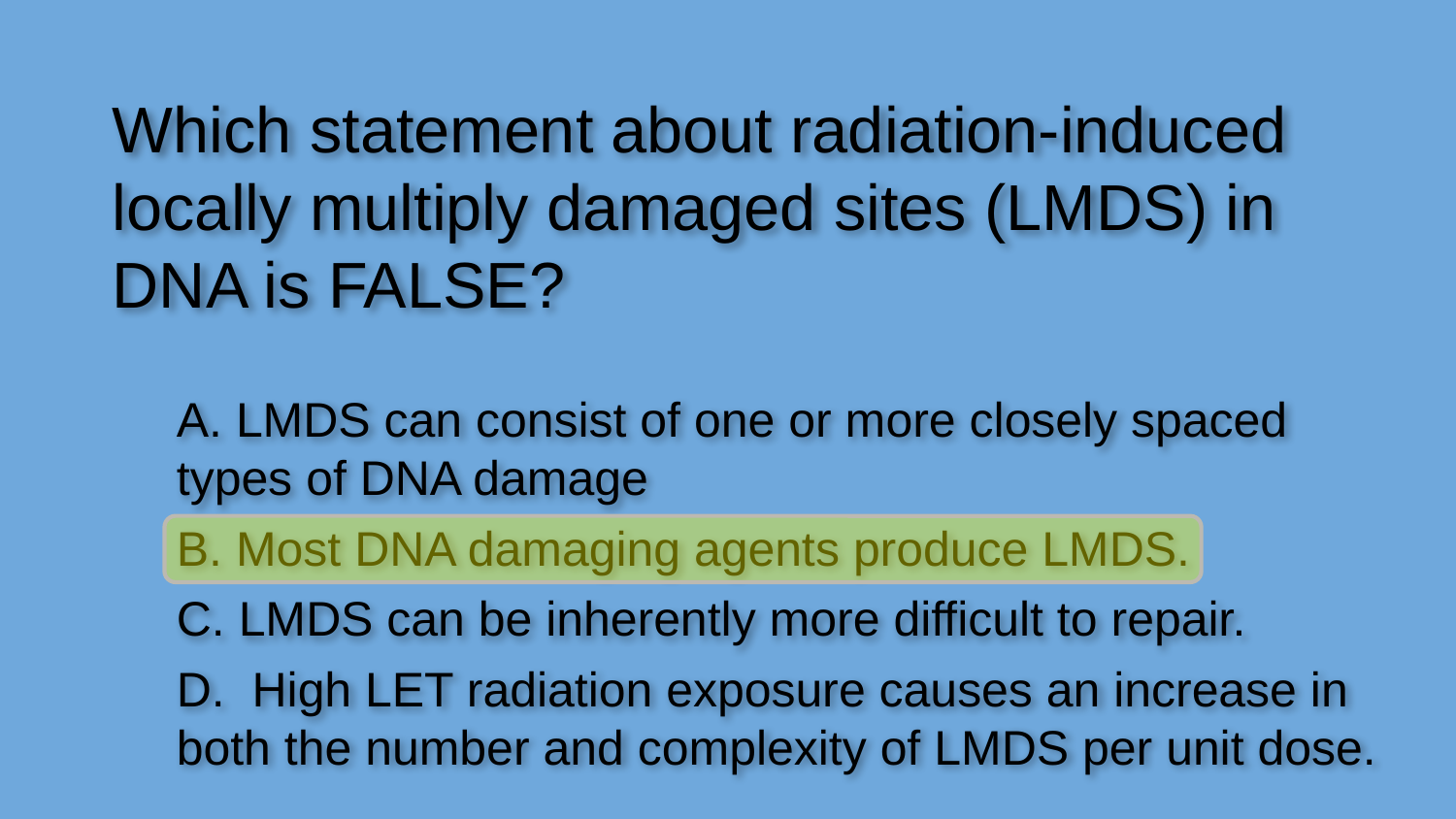

Which statement about radiation-induced locally multiply damaged sites (LMDS) in DNA is FALSE?

A. LMDS can consist of one or more closely spaced types of DNA damage
B. Most DNA damaging agents produce LMDS.
C. LMDS can be inherently more difficult to repair.
D.  High LET radiation exposure causes an increase in both the number and complexity of LMDS per unit dose.